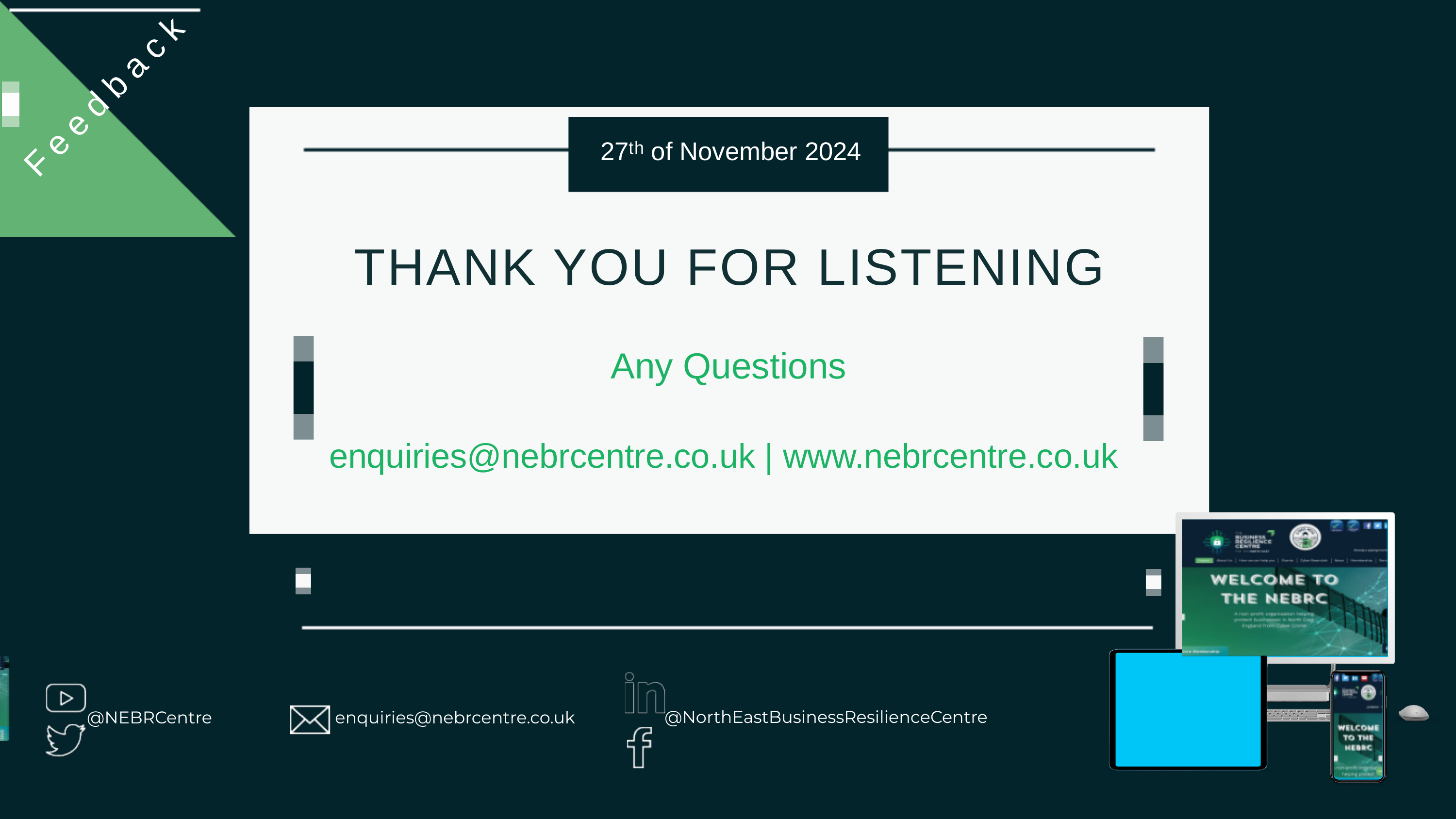

Feedback

27ᵗʰ of November 2024

THANK YOU FOR LISTENING

Any Questions

enquiries@nebrcentre.co.uk | www.nebrcentre.co.uk

@NorthEastBusinessResilienceCentre
@NEBRCentre
enquiries@nebrcentre.co.uk